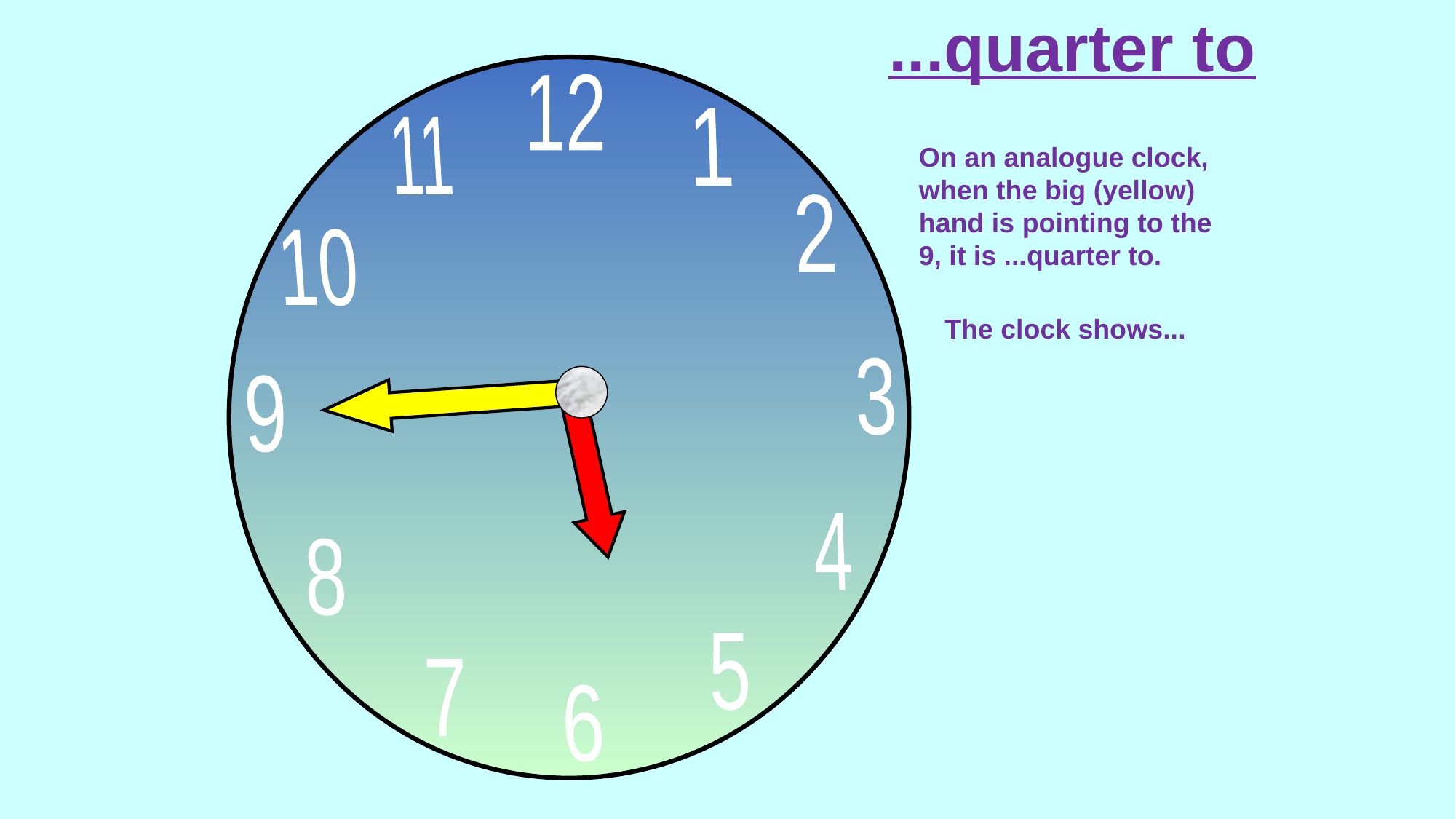

...quarter to

12
1
11
2
10
3
9
4
8
5
7
6
On an analogue clock, when the big (yellow) hand is pointing to the 9, it is ...quarter to.

The clock shows...